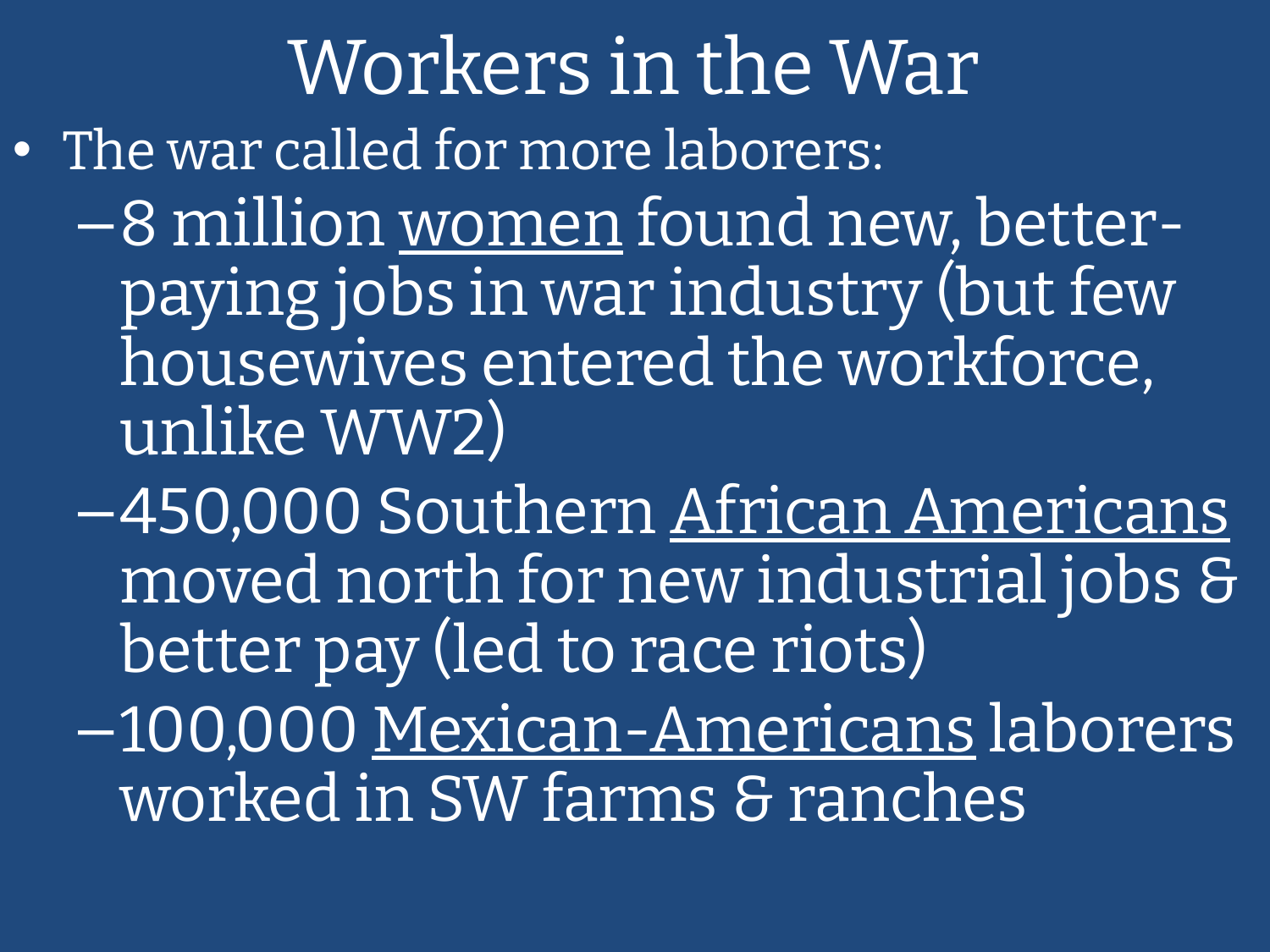

# Workers in the War
The war called for more laborers:
8 million women found new, better-paying jobs in war industry (but few housewives entered the workforce, unlike WW2)
450,000 Southern African Americans moved north for new industrial jobs & better pay (led to race riots)
100,000 Mexican-Americans laborers worked in SW farms & ranches